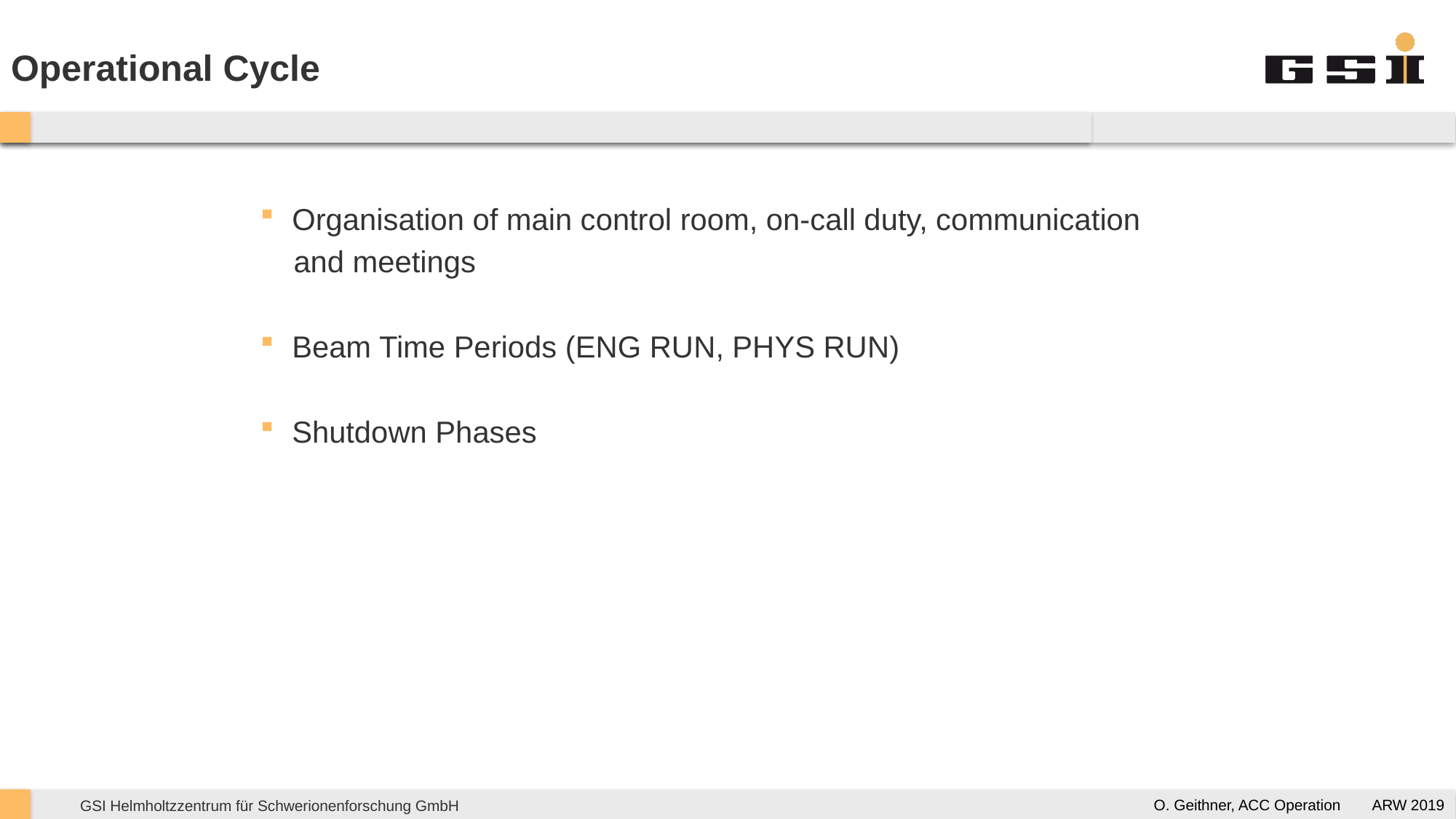

# Operational Cycle
Organisation of main control room, on-call duty, communication
    and meetings

Beam Time Periods (ENG RUN, PHYS RUN)

Shutdown Phases
O. Geithner, ACC Operation	ARW 2019